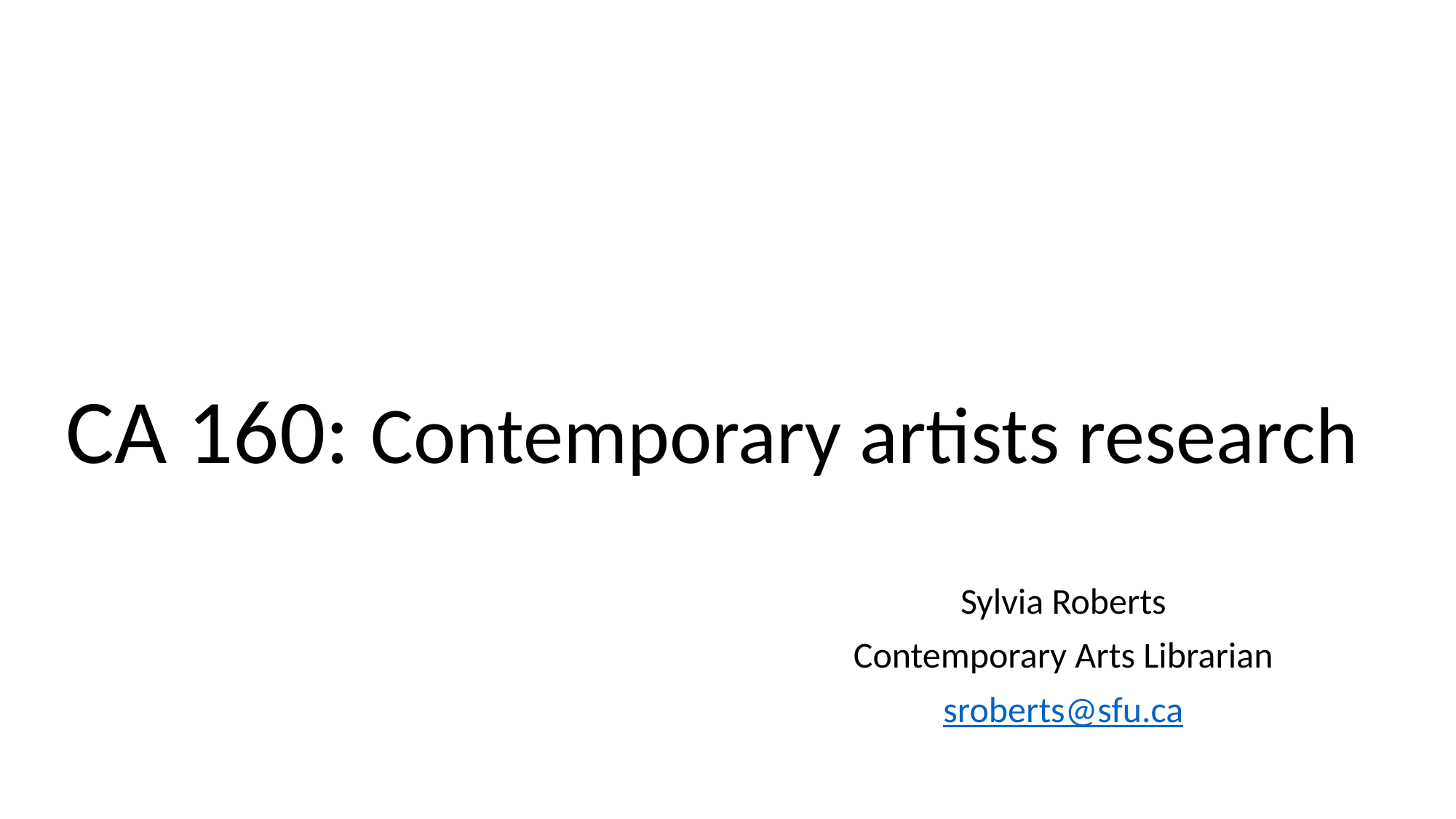

# CA 160: Contemporary artists research

Sylvia Roberts
Contemporary Arts Librarian
sroberts@sfu.ca